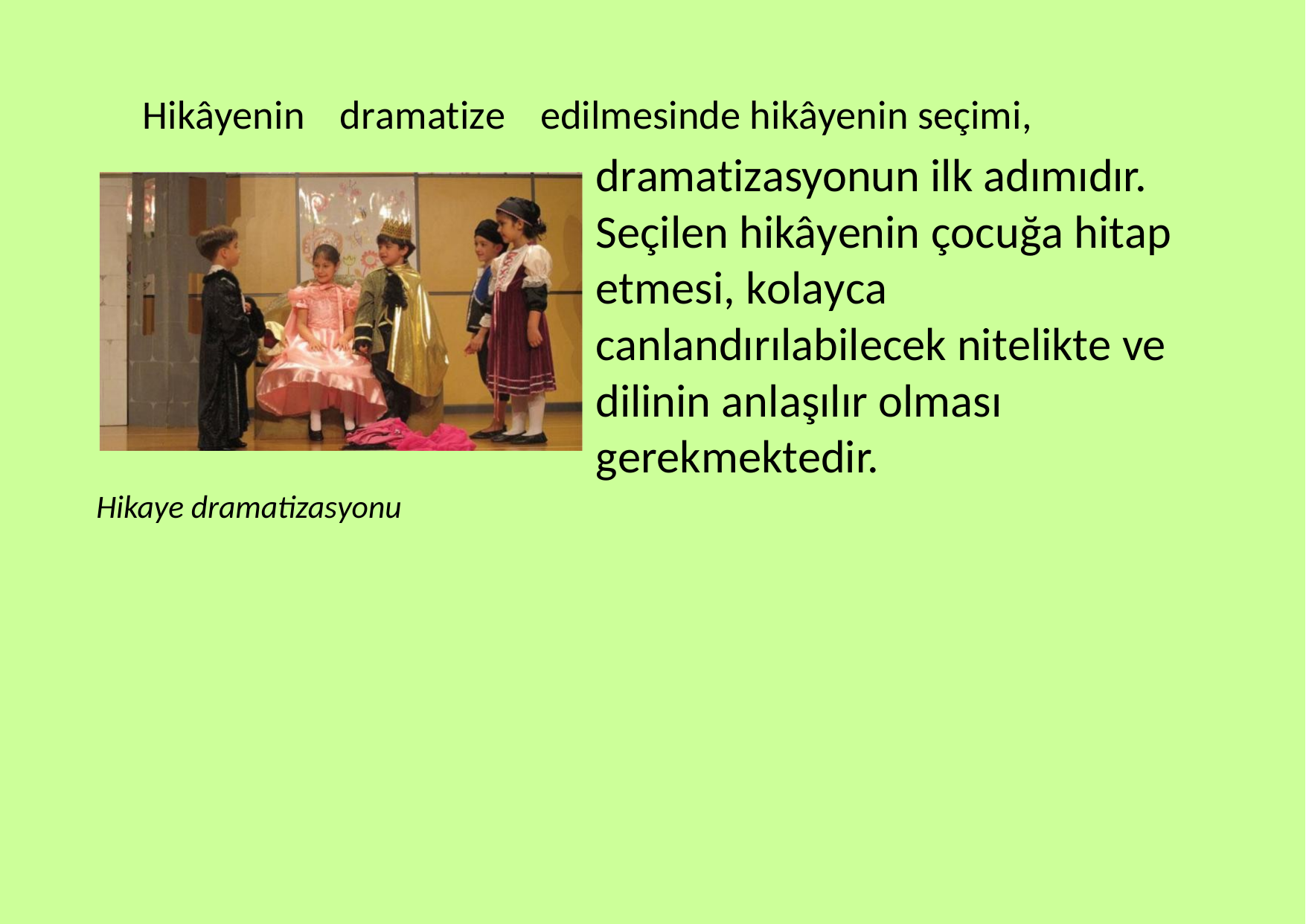

Hikâyenin
dramatize
edilmesinde hikâyenin seçimi,
dramatizasyonun ilk adımıdır. Seçilen hikâyenin çocuğa hitap etmesi, kolayca canlandırılabilecek nitelikte ve dilinin anlaşılır olması gerekmektedir.

Hikaye dramatizasyonu